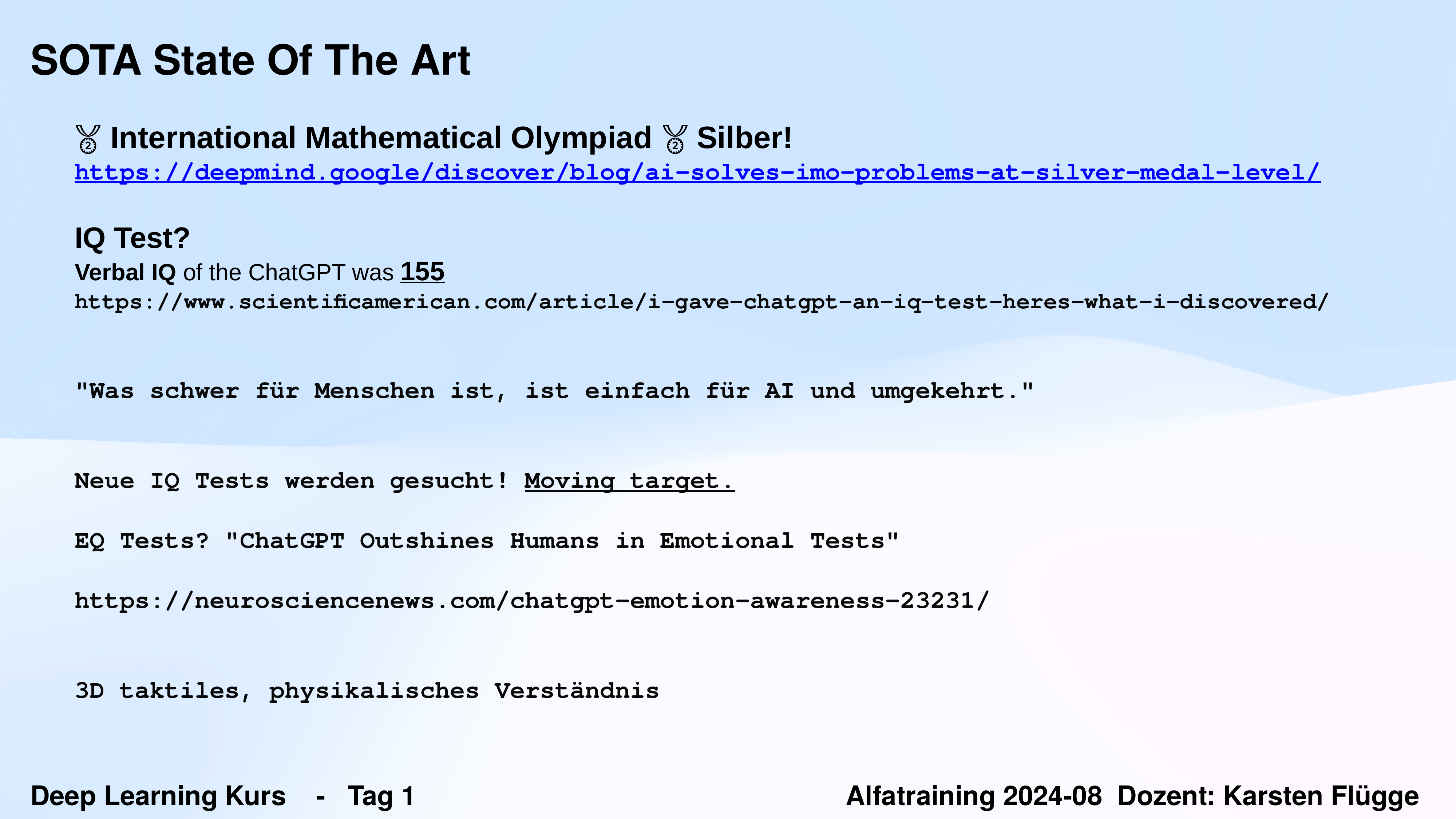

SOTA State Of The Art
🥈 International Mathematical Olympiad 🥈 Silber!
https://deepmind.google/discover/blog/ai-solves-imo-problems-at-silver-medal-level/

IQ Test?
Verbal IQ of the ChatGPT was 155
https://www.scientificamerican.com/article/i-gave-chatgpt-an-iq-test-heres-what-i-discovered/

"Was schwer für Menschen ist, ist einfach für AI und umgekehrt."

Neue IQ Tests werden gesucht! Moving target.

EQ Tests? "ChatGPT Outshines Humans in Emotional Tests"

https://neurosciencenews.com/chatgpt-emotion-awareness-23231/

3D taktiles, physikalisches Verständnis
Deep Learning Kurs    -   Tag 1                                                         Alfatraining 2024-08  Dozent: Karsten Flügge